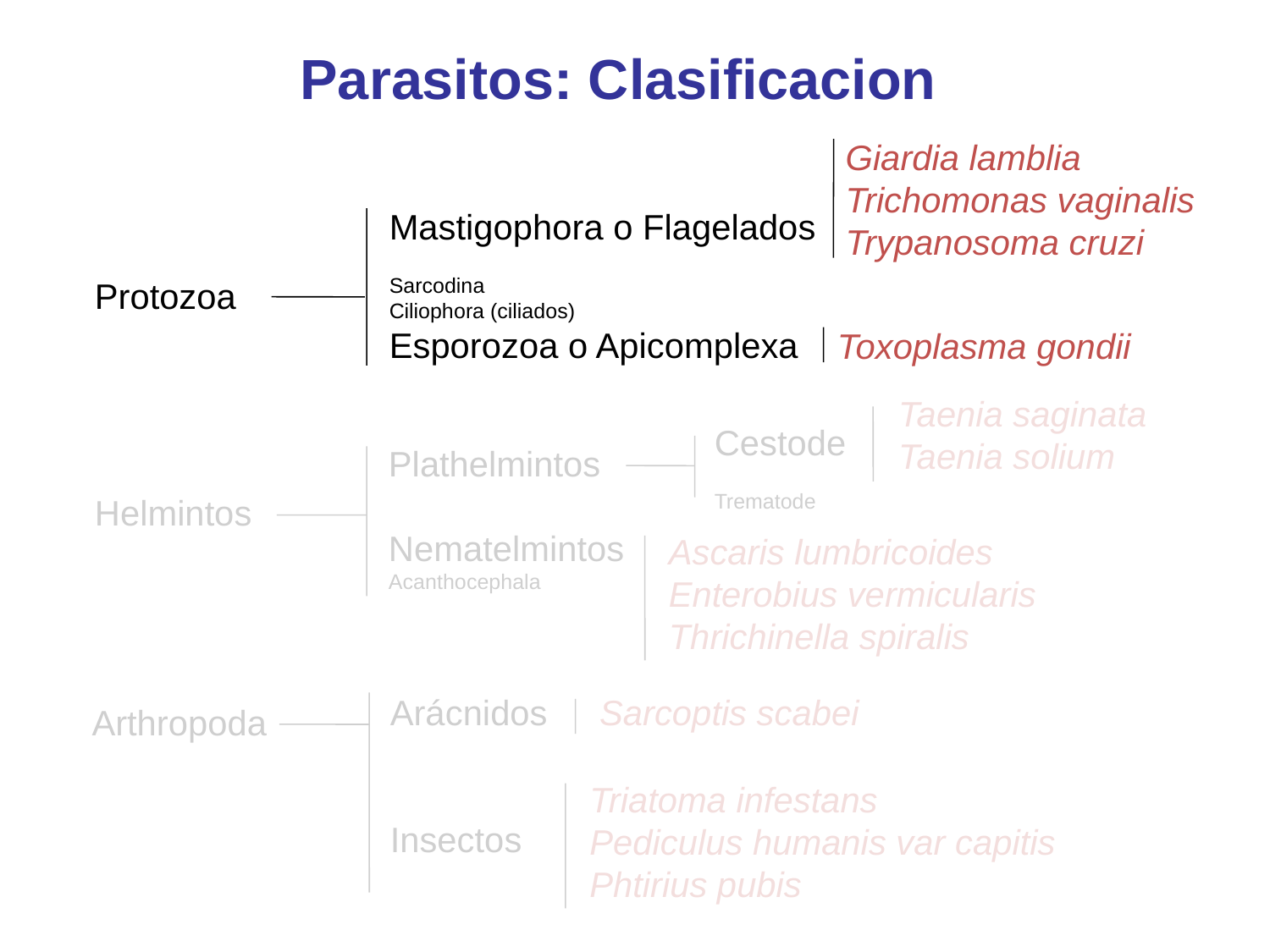

Parasitos: Clasificacion
Giardia lamblia
Trichomonas vaginalis
Trypanosoma cruzi
Mastigophora o Flagelados

Sarcodina
Ciliophora (ciliados)
Esporozoa o Apicomplexa

Protozoa

Toxoplasma gondii

Taenia saginata
Taenia solium

Cestode

Trematode
Plathelmintos

Nematelmintos
Acanthocephala

Helmintos

Ascaris lumbricoides
Enterobius vermicularis
Thrichinella spiralis

Arácnidos

Insectos

Sarcoptis scabei

Arthropoda

Triatoma infestans
Pediculus humanis var capitis
Phtirius pubis